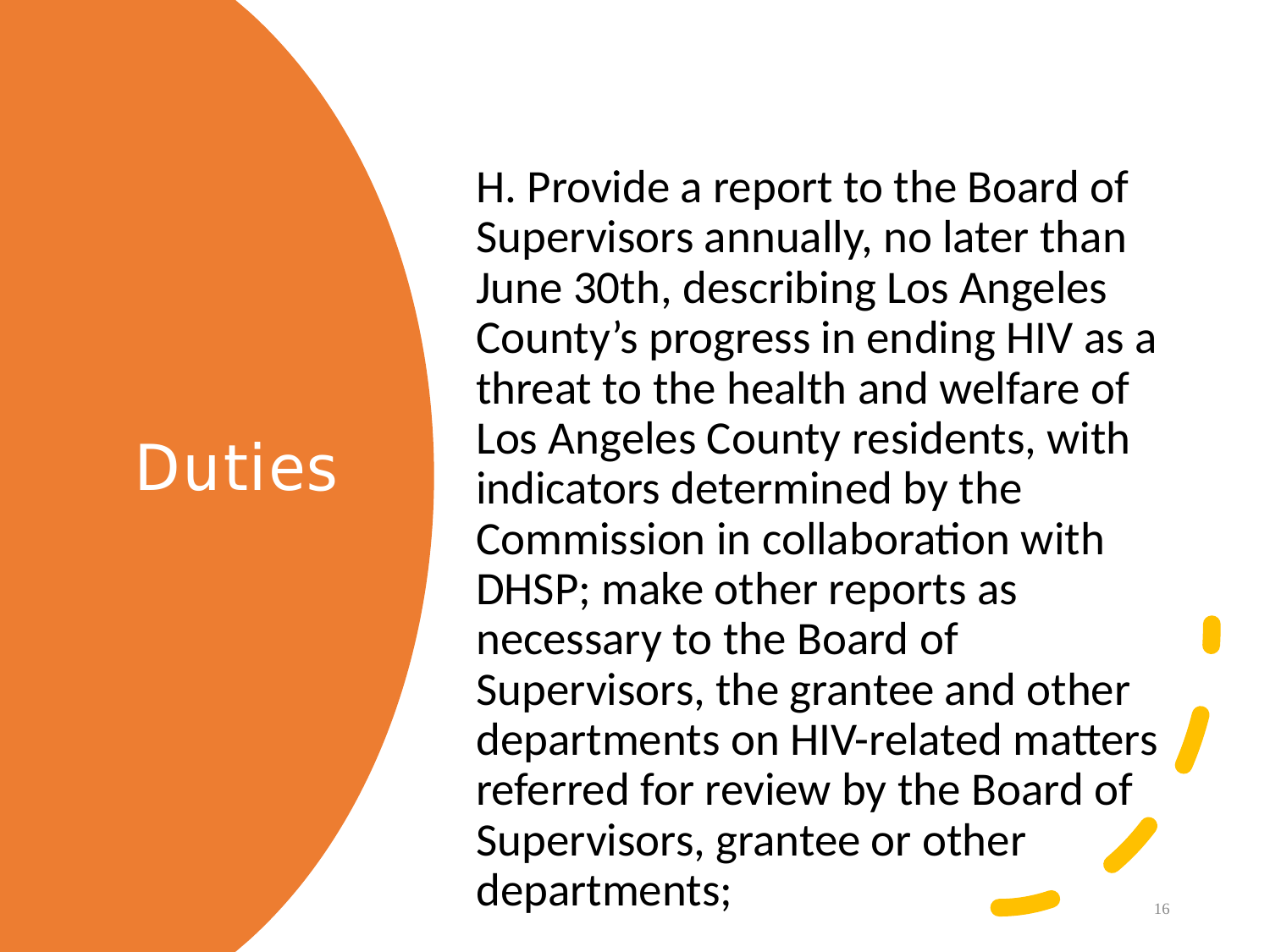

H. Provide a report to the Board of Supervisors annually, no later than June 30th, describing Los Angeles County’s progress in ending HIV as a threat to the health and welfare of Los Angeles County residents, with indicators determined by the Commission in collaboration with DHSP; make other reports as necessary to the Board of Supervisors, the grantee and other departments on HIV-related matters referred for review by the Board of Supervisors, grantee or other departments;

# Duties

16